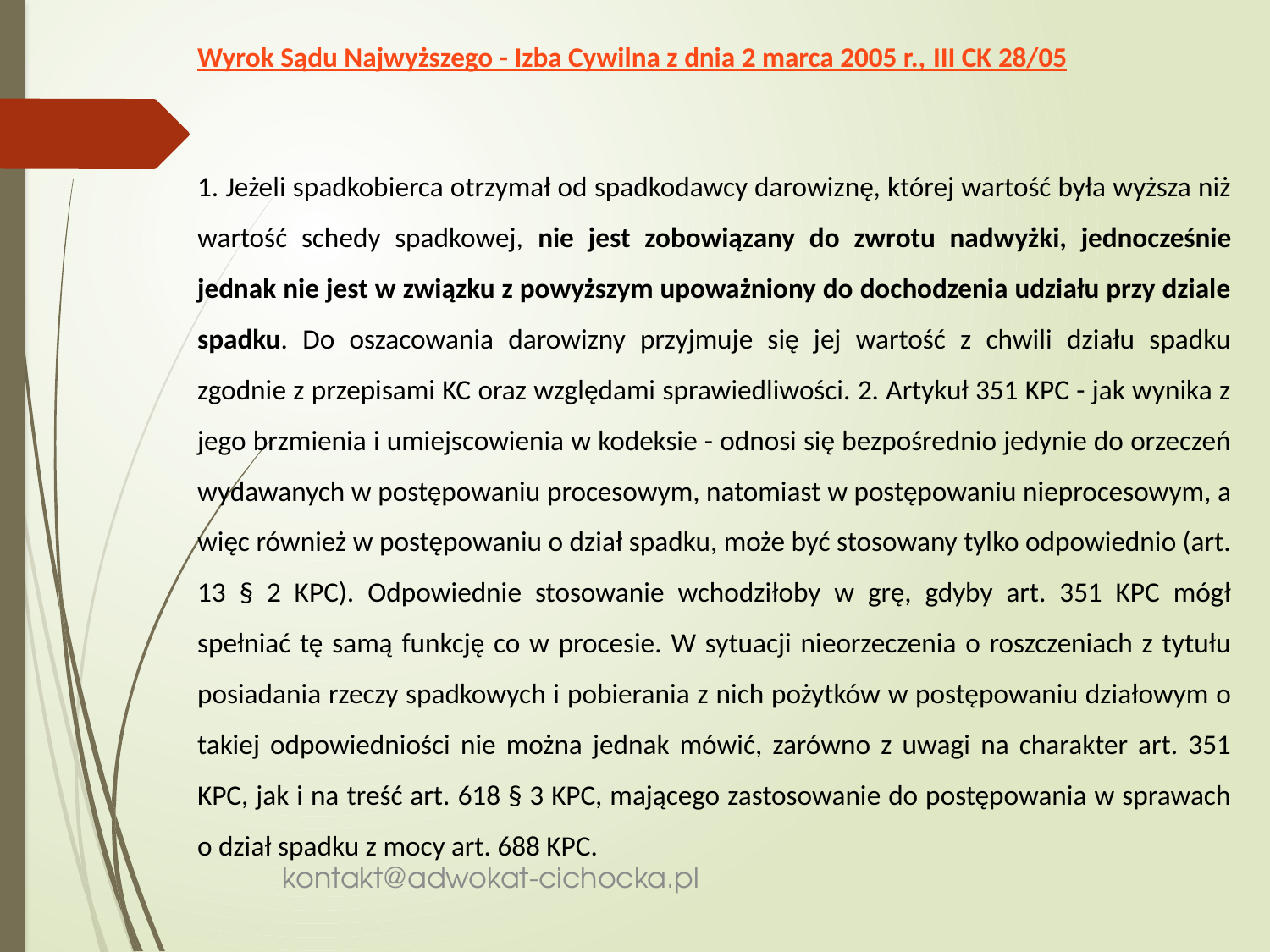

Wyrok Sądu Najwyższego - Izba Cywilna z dnia 2 marca 2005 r., III CK 28/05

1. Jeżeli spadkobierca otrzymał od spadkodawcy darowiznę, której wartość była wyższa niż wartość schedy spadkowej, nie jest zobowiązany do zwrotu nadwyżki, jednocześnie jednak nie jest w związku z powyższym upoważniony do dochodzenia udziału przy dziale spadku. Do oszacowania darowizny przyjmuje się jej wartość z chwili działu spadku zgodnie z przepisami KC oraz względami sprawiedliwości. 2. Artykuł 351 KPC - jak wynika z jego brzmienia i umiejscowienia w kodeksie - odnosi się bezpośrednio jedynie do orzeczeń wydawanych w postępowaniu procesowym, natomiast w postępowaniu nieprocesowym, a więc również w postępowaniu o dział spadku, może być stosowany tylko odpowiednio (art. 13 § 2 KPC). Odpowiednie stosowanie wchodziłoby w grę, gdyby art. 351 KPC mógł spełniać tę samą funkcję co w procesie. W sytuacji nieorzeczenia o roszczeniach z tytułu posiadania rzeczy spadkowych i pobierania z nich pożytków w postępowaniu działowym o takiej odpowiedniości nie można jednak mówić, zarówno z uwagi na charakter art. 351 KPC, jak i na treść art. 618 § 3 KPC, mającego zastosowanie do postępowania w sprawach o dział spadku z mocy art. 688 KPC.
kontakt@adwokat-cichocka.pl